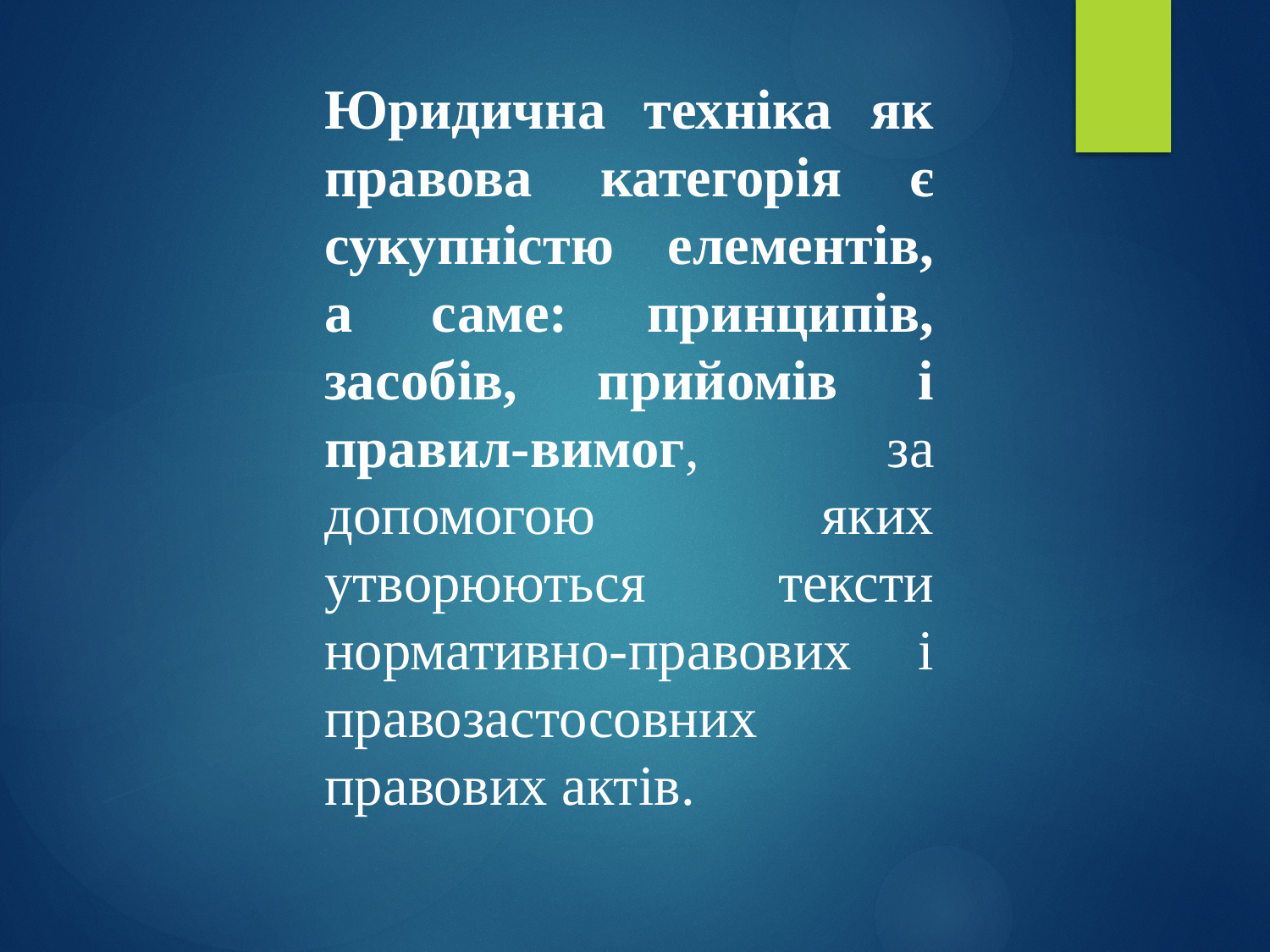

Юридична техніка як правова категорія є сукупністю елементів, а саме: принципів, засобів, прийомів і правил-вимог, за допомогою яких утворюються тексти нормативно-правових і правозастосовних правових актів.